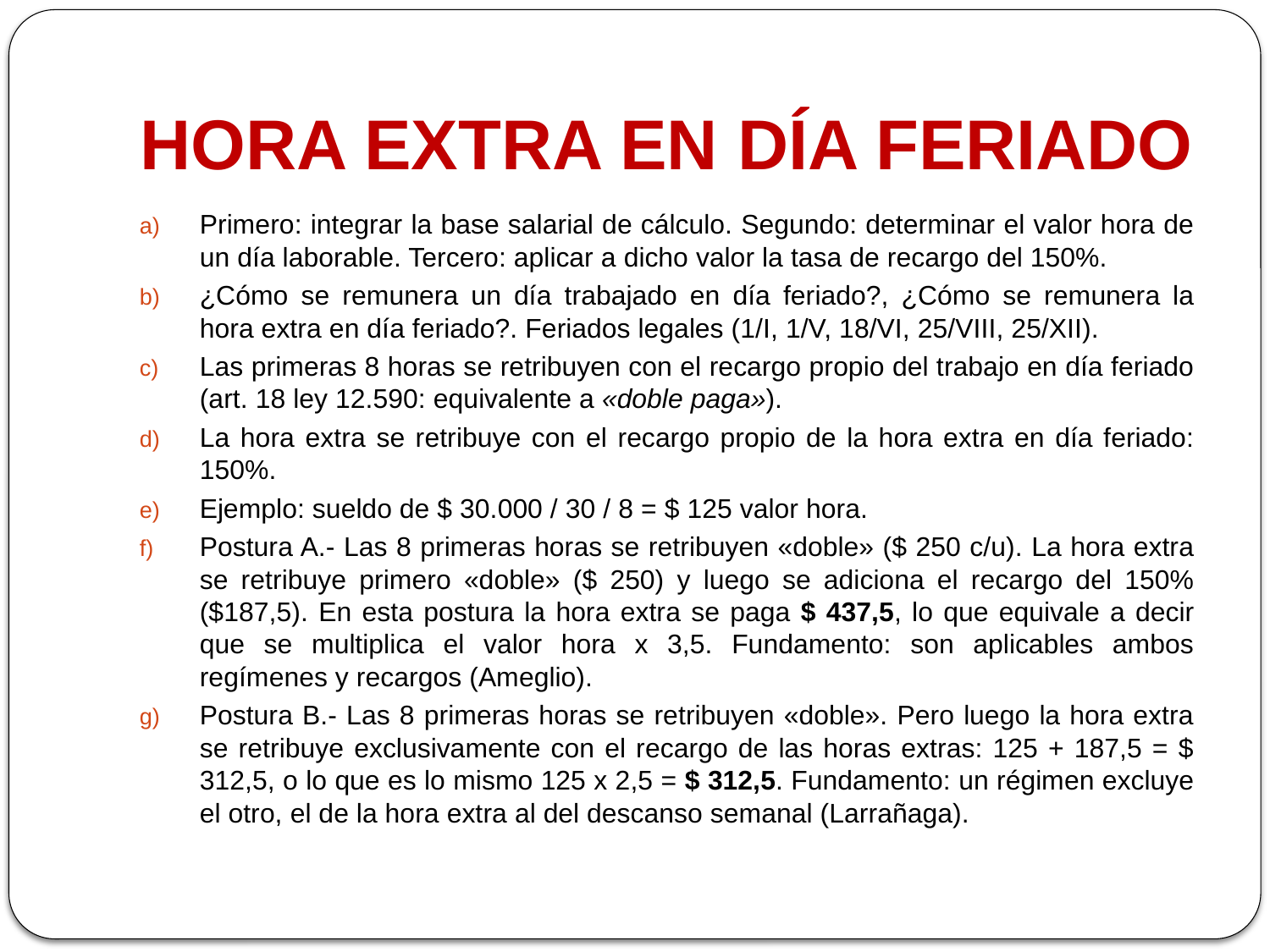

# HORA EXTRA EN DÍA FERIADO
Primero: integrar la base salarial de cálculo. Segundo: determinar el valor hora de un día laborable. Tercero: aplicar a dicho valor la tasa de recargo del 150%.
¿Cómo se remunera un día trabajado en día feriado?, ¿Cómo se remunera la hora extra en día feriado?. Feriados legales (1/I, 1/V, 18/VI, 25/VIII, 25/XII).
Las primeras 8 horas se retribuyen con el recargo propio del trabajo en día feriado (art. 18 ley 12.590: equivalente a «doble paga»).
La hora extra se retribuye con el recargo propio de la hora extra en día feriado: 150%.
Ejemplo: sueldo de $ 30.000 / 30 / 8 = $ 125 valor hora.
Postura A.- Las 8 primeras horas se retribuyen «doble» ($ 250 c/u). La hora extra se retribuye primero «doble» ($ 250) y luego se adiciona el recargo del 150% ($187,5). En esta postura la hora extra se paga $ 437,5, lo que equivale a decir que se multiplica el valor hora x 3,5. Fundamento: son aplicables ambos regímenes y recargos (Ameglio).
Postura B.- Las 8 primeras horas se retribuyen «doble». Pero luego la hora extra se retribuye exclusivamente con el recargo de las horas extras: 125 + 187,5 = $ 312,5, o lo que es lo mismo 125 x 2,5 = $ 312,5. Fundamento: un régimen excluye el otro, el de la hora extra al del descanso semanal (Larrañaga).